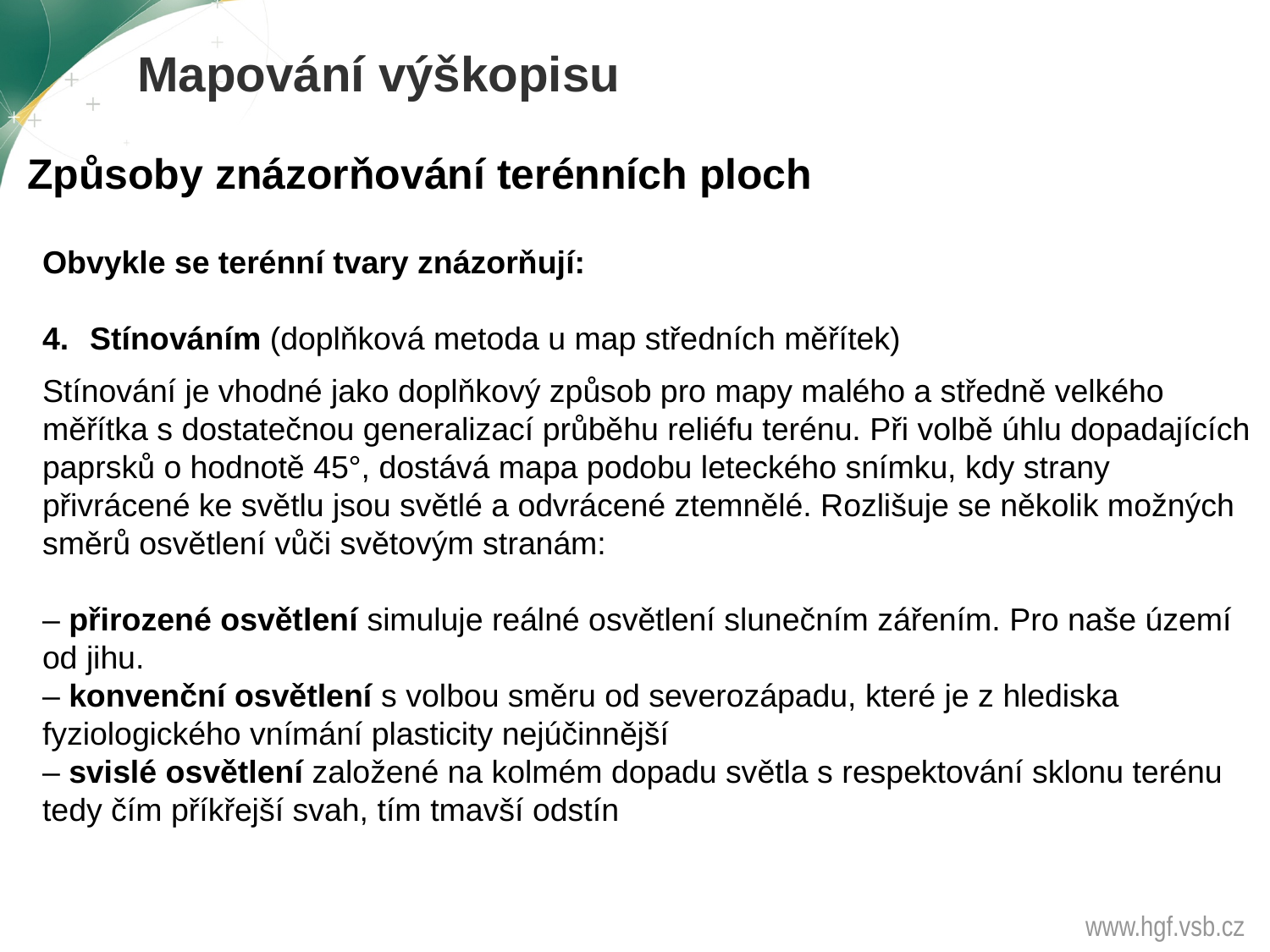

Mapování výškopisu
Způsoby znázorňování terénních ploch
Obvykle se terénní tvary znázorňují:

Stínováním (doplňková metoda u map středních měřítek)
Stínování je vhodné jako doplňkový způsob pro mapy malého a středně velkého měřítka s dostatečnou generalizací průběhu reliéfu terénu. Při volbě úhlu dopadajících paprsků o hodnotě 45°, dostává mapa podobu leteckého snímku, kdy strany přivrácené ke světlu jsou světlé a odvrácené ztemnělé. Rozlišuje se několik možných směrů osvětlení vůči světovým stranám:

– přirozené osvětlení simuluje reálné osvětlení slunečním zářením. Pro naše území od jihu.
– konvenční osvětlení s volbou směru od severozápadu, které je z hlediska fyziologického vnímání plasticity nejúčinnější
– svislé osvětlení založené na kolmém dopadu světla s respektování sklonu terénu tedy čím příkřejší svah, tím tmavší odstín

www.hgf.vsb.cz